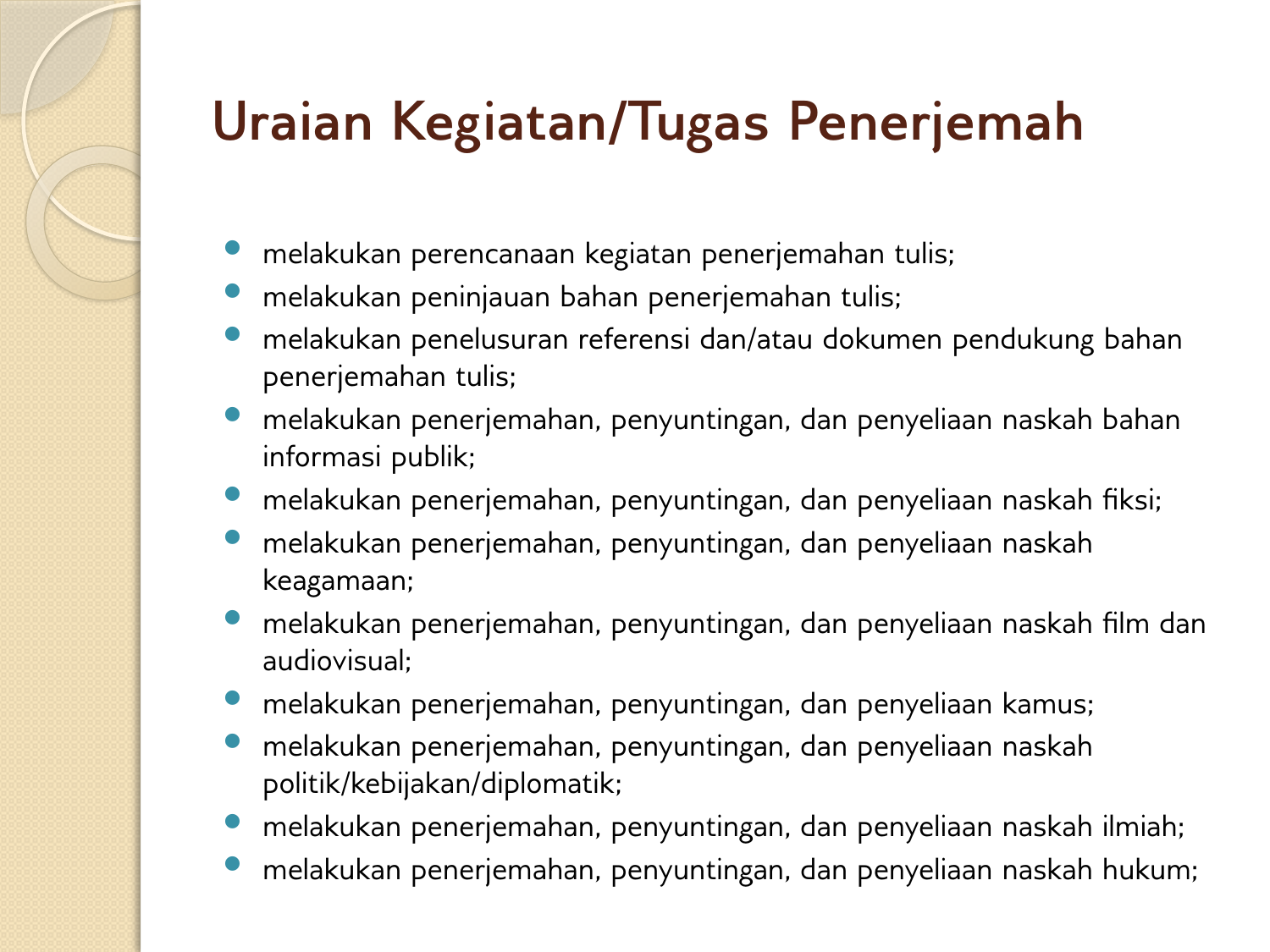

# Uraian Kegiatan/Tugas Penerjemah
melakukan perencanaan kegiatan penerjemahan tulis;
melakukan peninjauan bahan penerjemahan tulis;
melakukan penelusuran referensi dan/atau dokumen pendukung bahan penerjemahan tulis;
melakukan penerjemahan, penyuntingan, dan penyeliaan naskah bahan informasi publik;
melakukan penerjemahan, penyuntingan, dan penyeliaan naskah fiksi;
melakukan penerjemahan, penyuntingan, dan penyeliaan naskah keagamaan;
melakukan penerjemahan, penyuntingan, dan penyeliaan naskah film dan audiovisual;
melakukan penerjemahan, penyuntingan, dan penyeliaan kamus;
melakukan penerjemahan, penyuntingan, dan penyeliaan naskah politik/kebijakan/diplomatik;
melakukan penerjemahan, penyuntingan, dan penyeliaan naskah ilmiah;
melakukan penerjemahan, penyuntingan, dan penyeliaan naskah hukum;